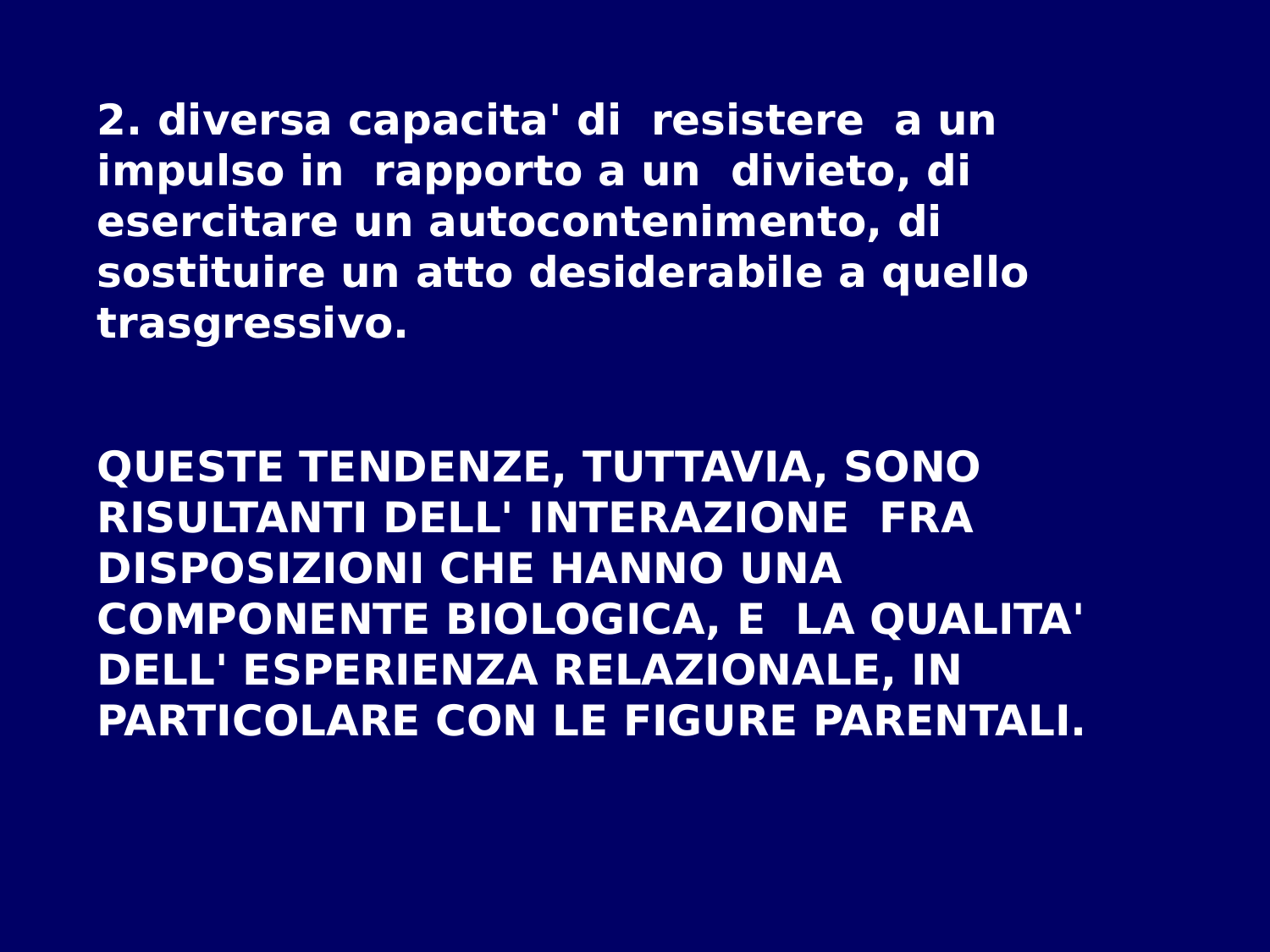

2. diversa capacita' di  resistere  a un impulso in  rapporto a un  divieto, di esercitare un autocontenimento, di sostituire un atto desiderabile a quello trasgressivo.

QUESTE TENDENZE, TUTTAVIA, SONO RISULTANTI DELL' INTERAZIONE  FRA DISPOSIZIONI CHE HANNO UNA COMPONENTE BIOLOGICA, E  LA QUALITA' DELL' ESPERIENZA RELAZIONALE, IN PARTICOLARE CON LE FIGURE PARENTALI.